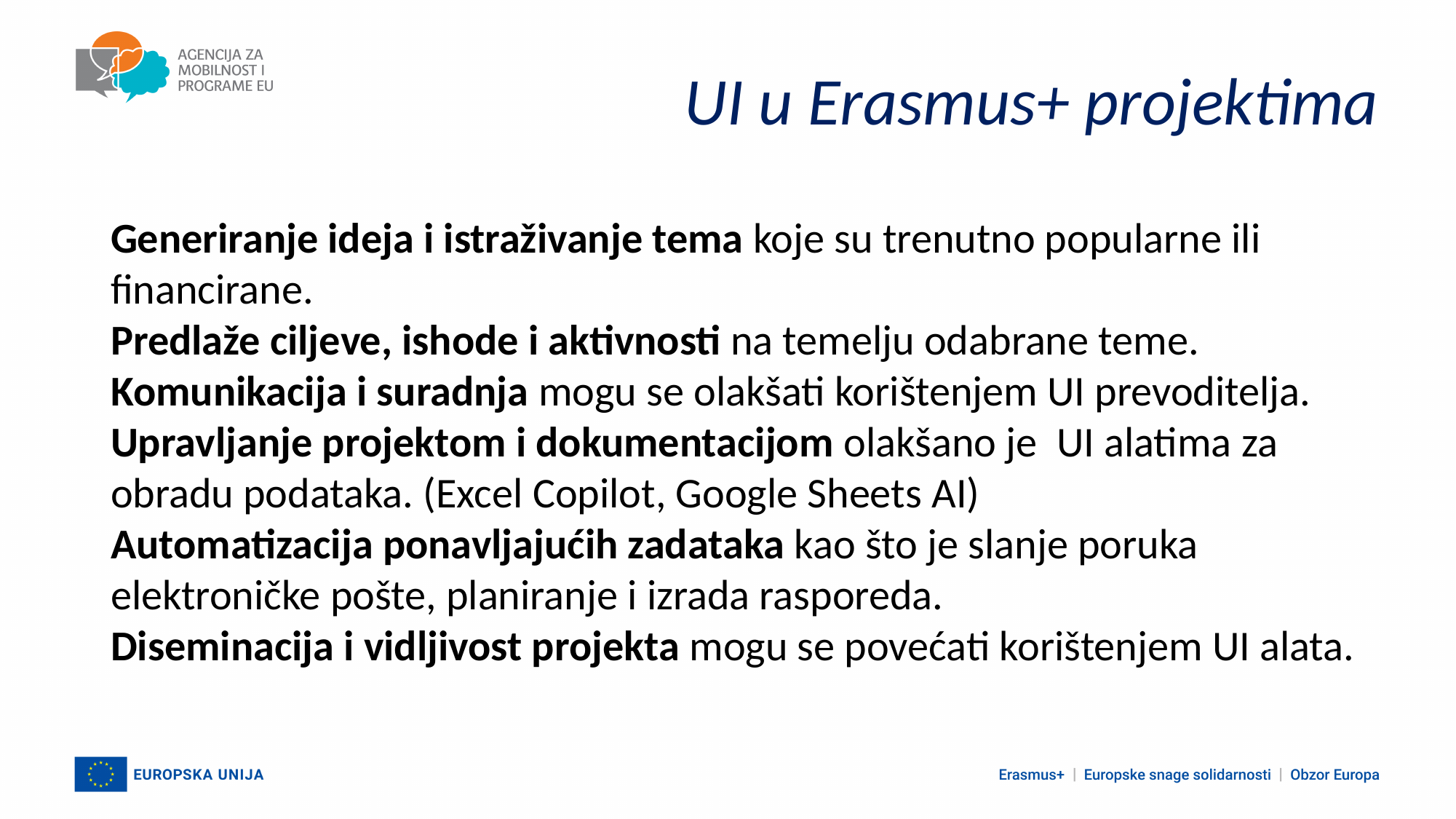

UI u Erasmus+ projektima
Generiranje ideja i istraživanje tema koje su trenutno popularne ili financirane.
Predlaže ciljeve, ishode i aktivnosti na temelju odabrane teme.
Komunikacija i suradnja mogu se olakšati korištenjem UI prevoditelja.
Upravljanje projektom i dokumentacijom olakšano je  UI alatima za obradu podataka. (Excel Copilot, Google Sheets AI)
Automatizacija ponavljajućih zadataka kao što je slanje poruka elektroničke pošte, planiranje i izrada rasporeda.
Diseminacija i vidljivost projekta mogu se povećati korištenjem UI alata.